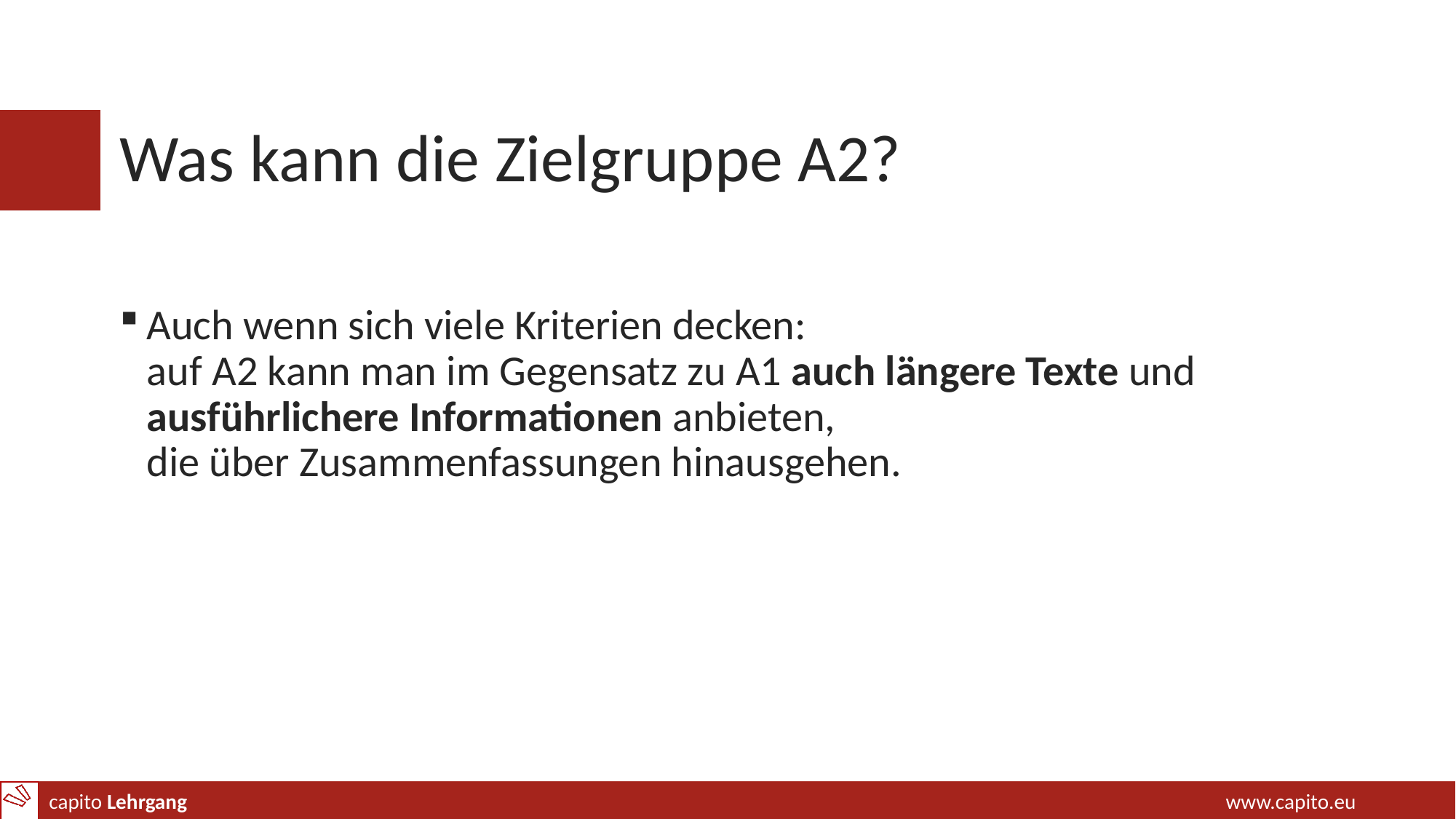

# Was kann die Zielgruppe A2?
Auch wenn sich viele Kriterien decken:
auf A2 kann man im Gegensatz zu A1 auch längere Texte und ausführlichere Informationen anbieten,
die über Zusammenfassungen hinausgehen.